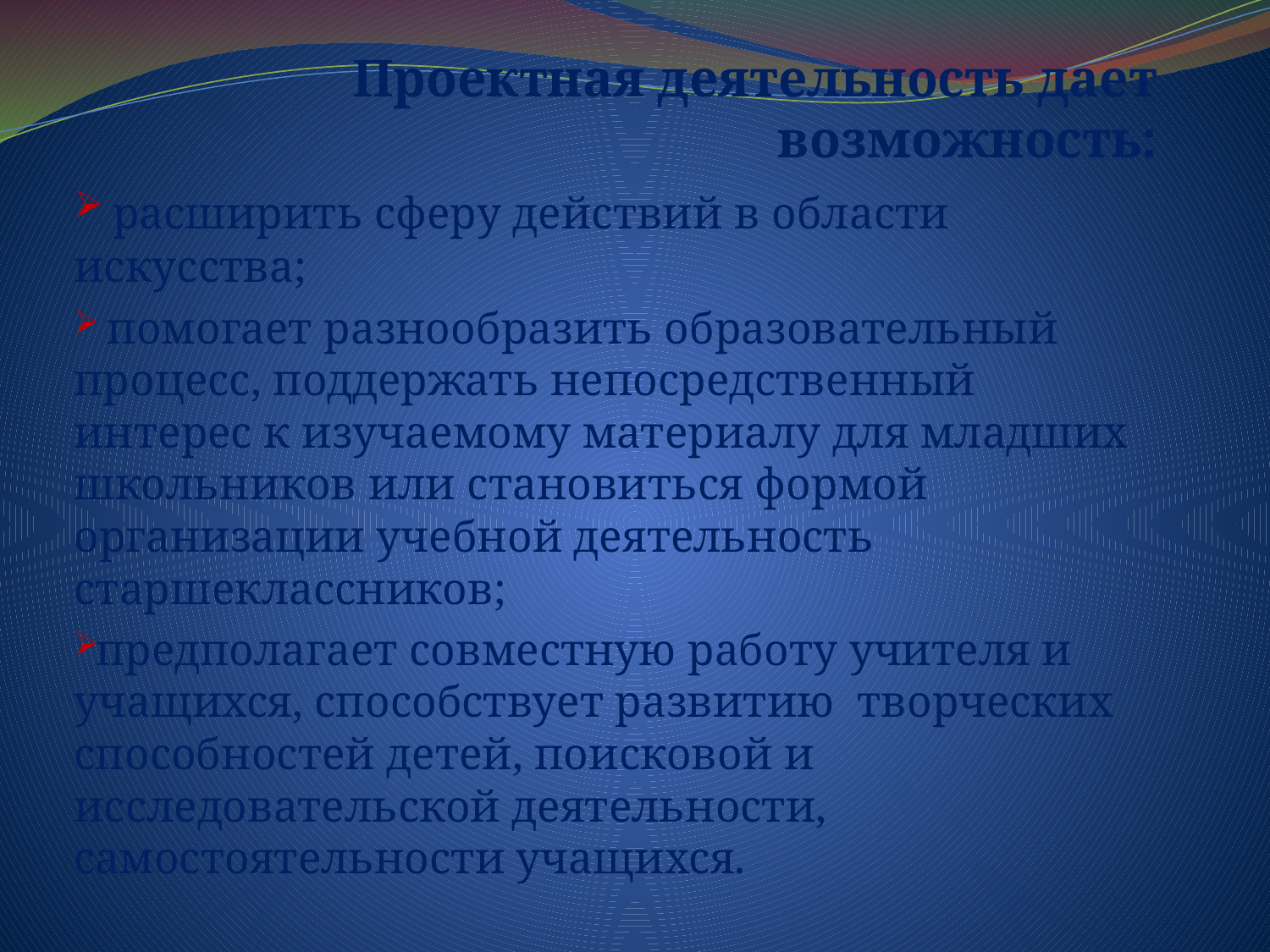

Проектная деятельность дает возможность:
 расширить сферу действий в области искусства;
 помогает разнообразить образовательный процесс, поддержать непосредственный интерес к изучаемому материалу для младших школьников или становиться формой организации учебной деятельность старшеклассников;
предполагает совместную работу учителя и учащихся, способствует развитию  творческих способностей детей, поисковой и исследовательской деятельности, самостоятельности учащихся.
#